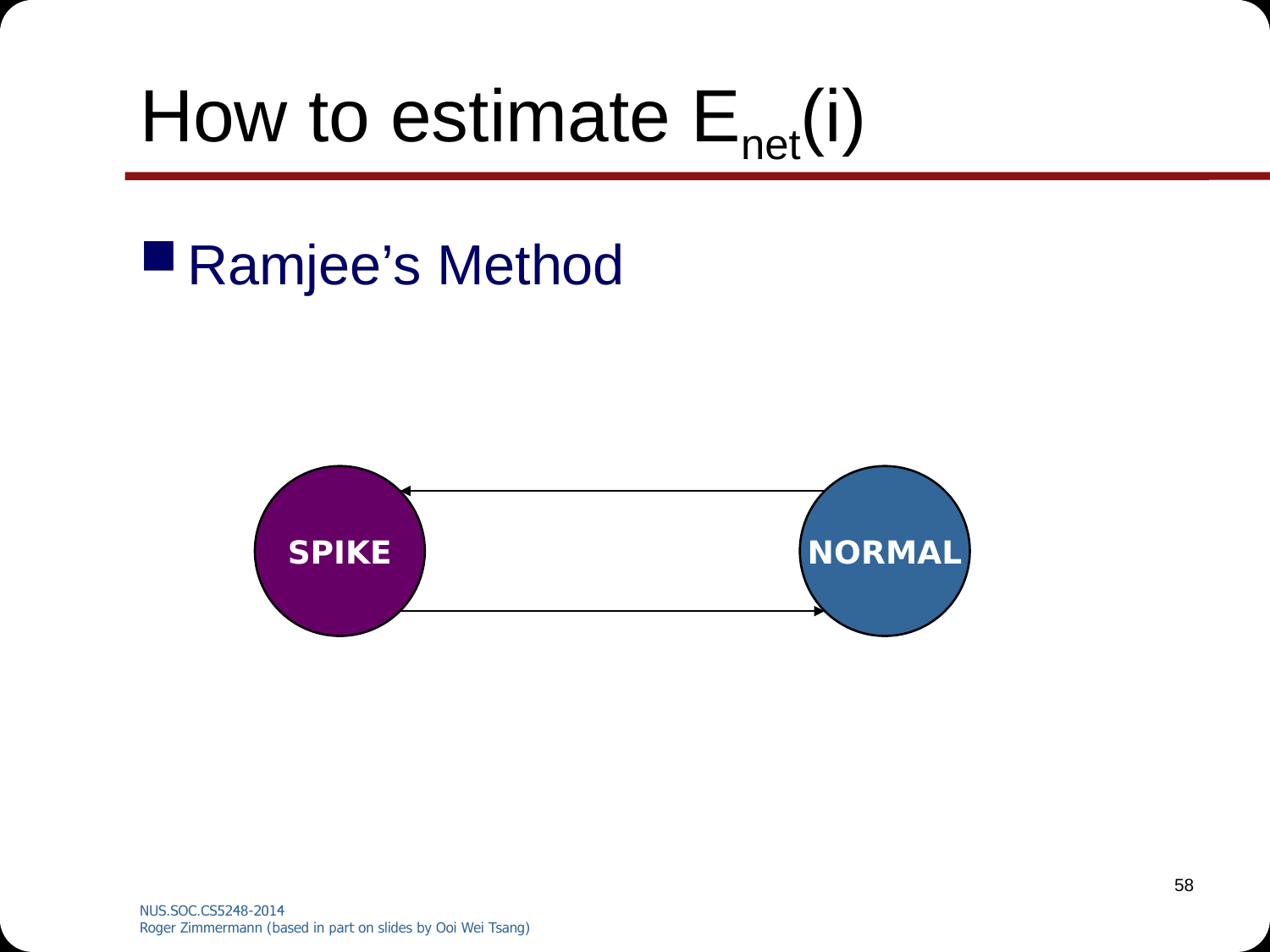

# How to estimate Enet(i)
Ramjee’s Method
SPIKE
NORMAL

58
NUS.SOC.CS5248-2014
Roger Zimmermann (based in part on slides by Ooi Wei Tsang)